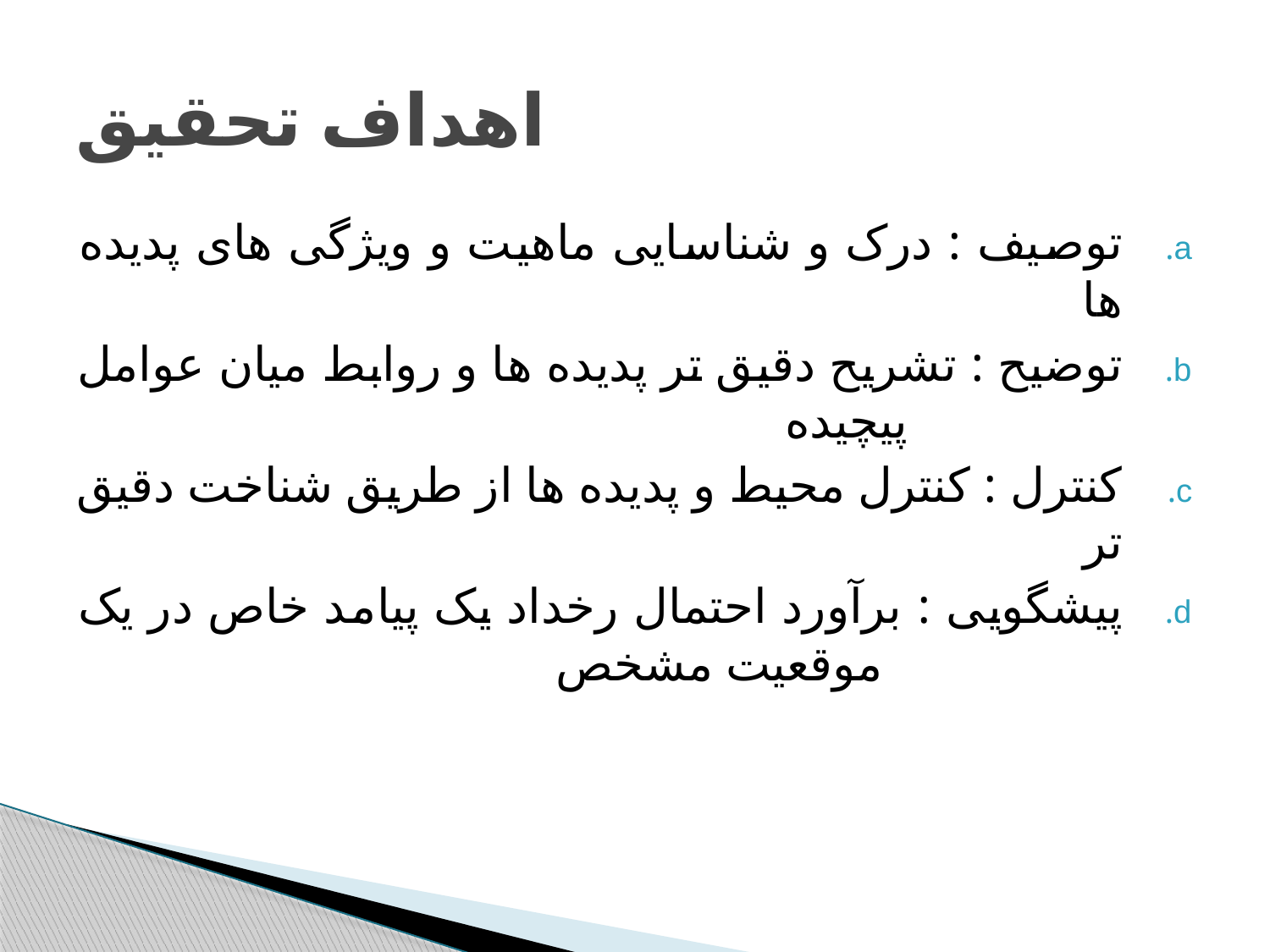

# اهداف تحقیق
توصیف : درک و شناسایی ماهیت و ویژگی های پدیده ها
توضیح : تشریح دقیق تر پدیده ها و روابط میان عوامل 		       پیچیده
کنترل : کنترل محیط و پدیده ها از طریق شناخت دقیق تر
پیشگویی : برآورد احتمال رخداد یک پیامد خاص در یک 		         موقعیت مشخص